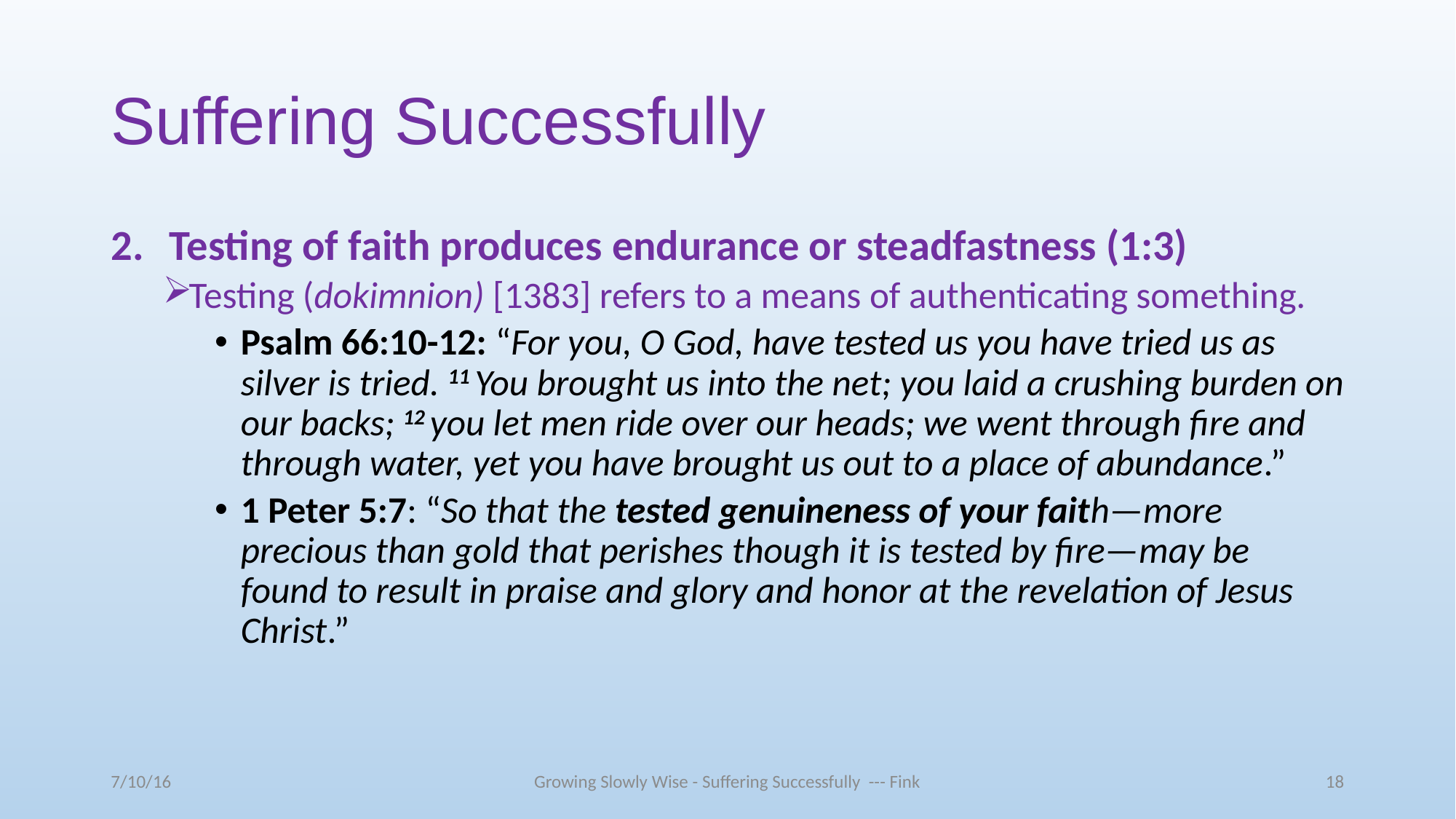

# Suffering Successfully
Testing of faith produces endurance or steadfastness (1:3)
Testing (dokimnion) [1383] refers to a means of authenticating something.
Psalm 66:10-12: “For you, O God, have tested us you have tried us as silver is tried. 11 You brought us into the net; you laid a crushing burden on our backs; 12 you let men ride over our heads; we went through fire and through water, yet you have brought us out to a place of abundance.”
1 Peter 5:7: “So that the tested genuineness of your faith—more precious than gold that perishes though it is tested by fire—may be found to result in praise and glory and honor at the revelation of Jesus Christ.”
7/10/16
Growing Slowly Wise - Suffering Successfully  --- Fink
18